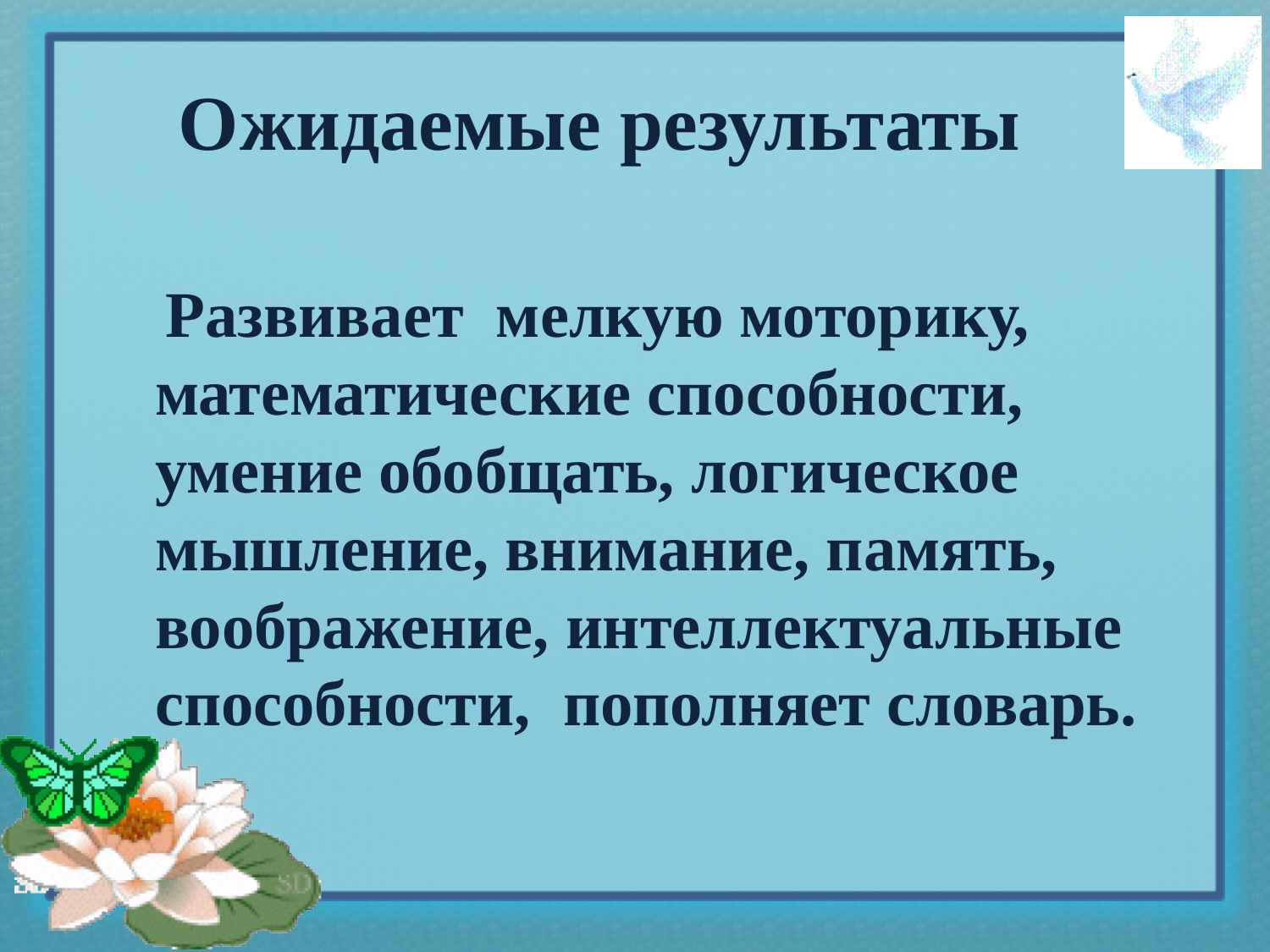

# Ожидаемые результаты
     Развивает  мелкую моторику, математические способности, умение обобщать, логическое мышление, внимание, память, воображение, интеллектуальные способности,  пополняет словарь.